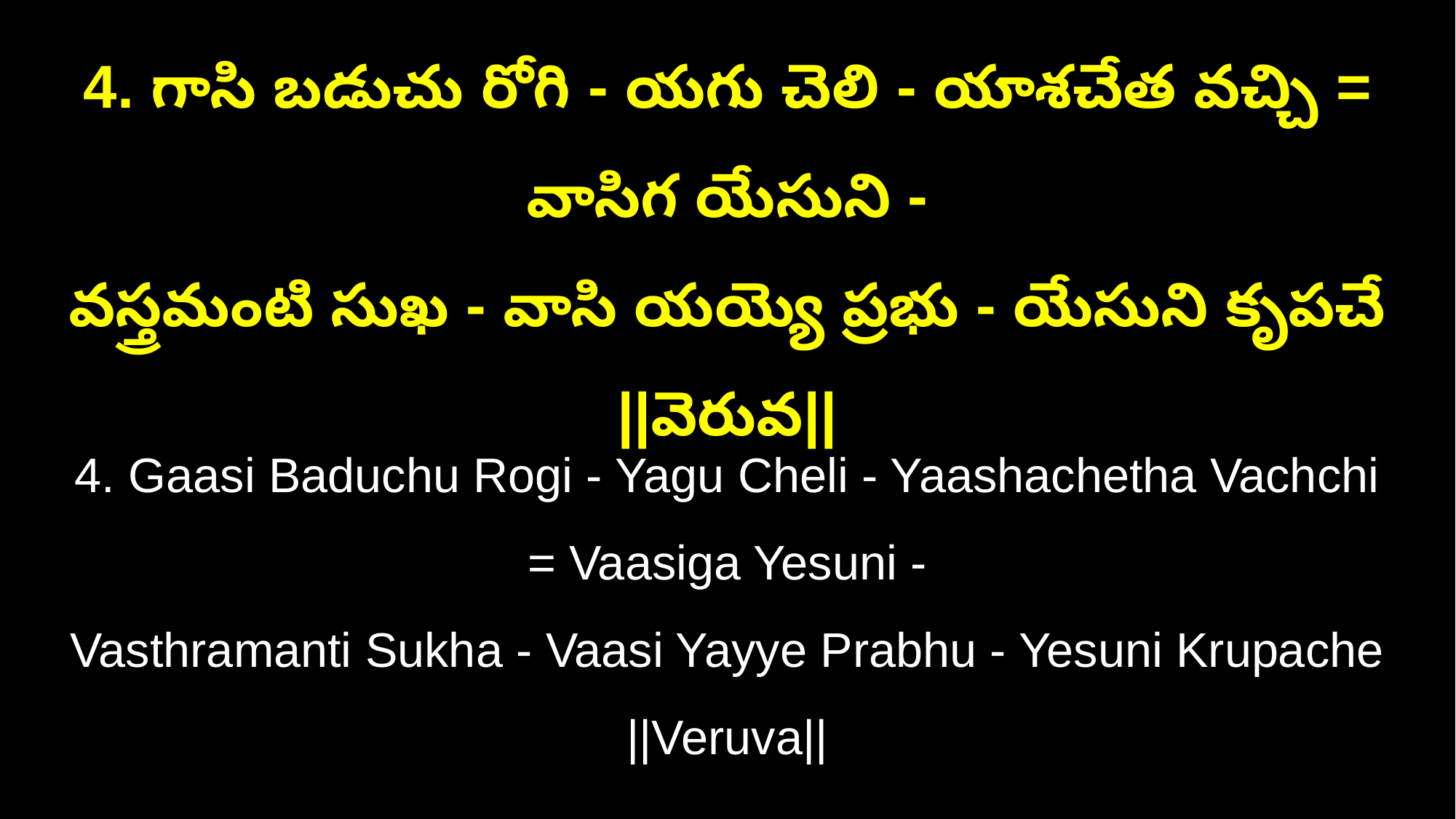

4. గాసి బడుచు రోగి - యగు చెలి - యాశచేత వచ్చి = వాసిగ యేసుని -
వస్త్రమంటి సుఖ - వాసి యయ్యె ప్రభు - యేసుని కృపచే ||వెరువ||
4. Gaasi Baduchu Rogi - Yagu Cheli - Yaashachetha Vachchi = Vaasiga Yesuni -
Vasthramanti Sukha - Vaasi Yayye Prabhu - Yesuni Krupache ||Veruva||